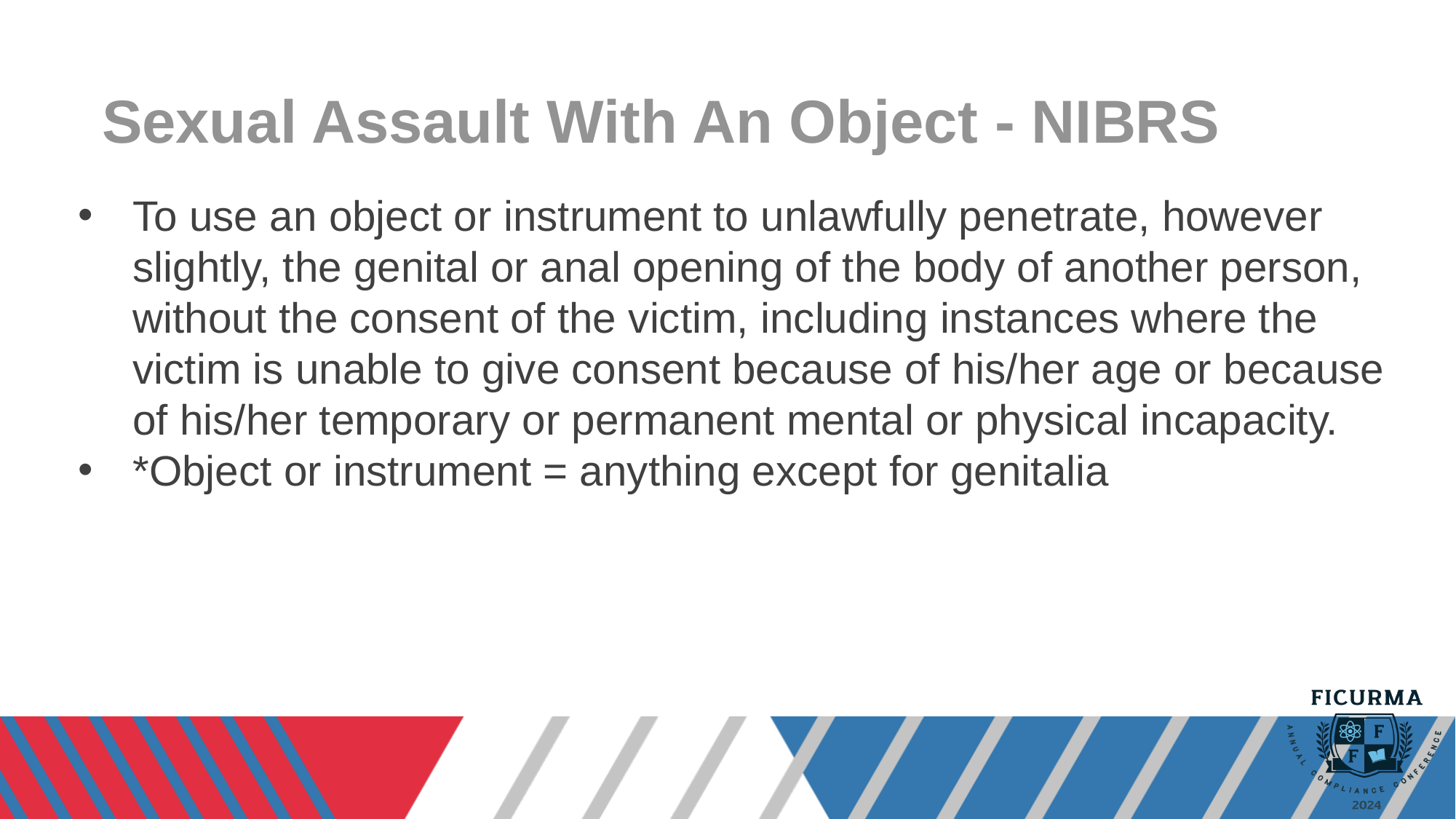

# Sexual Assault With An Object - NIBRS
To use an object or instrument to unlawfully penetrate, however slightly, the genital or anal opening of the body of another person, without the consent of the victim, including instances where the victim is unable to give consent because of his/her age or because of his/her temporary or permanent mental or physical incapacity.
*Object or instrument = anything except for genitalia